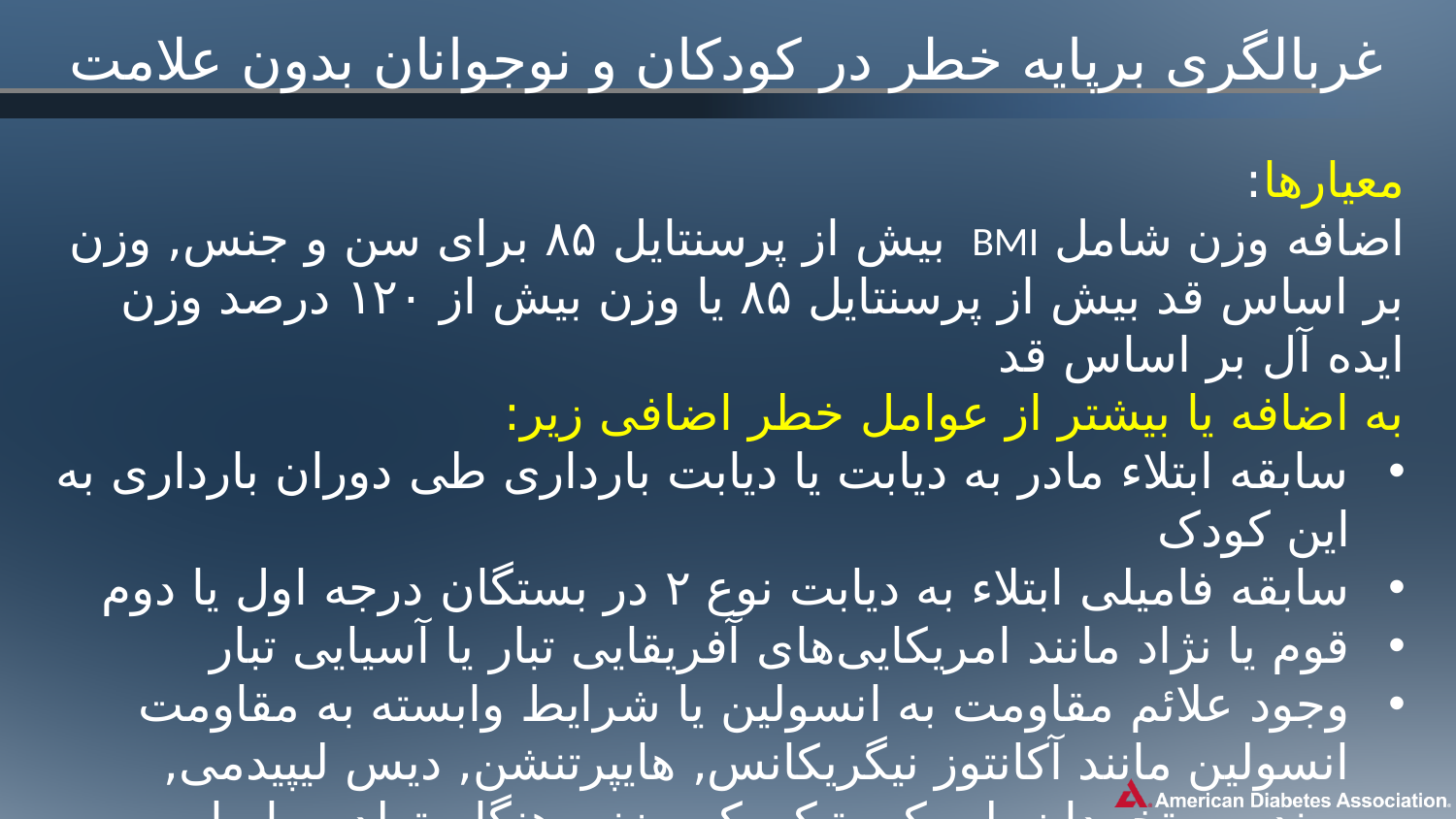

غربالگری برپایه خطر در کودکان و نوجوانان بدون علامت
معیارها:
اضافه وزن شامل BMI  بیش از پرسنتایل ۸۵ برای سن و جنس, وزن بر اساس قد بیش از پرسنتایل ۸۵ یا وزن بیش از ۱۲۰ درصد وزن ایده آل بر اساس قد
به اضافه یا بیشتر از عوامل خطر اضافی زیر:
سابقه ابتلاء مادر به دیابت یا دیابت بارداری طی دوران بارداری به این کودک
سابقه فامیلی ابتلاء به دیابت نوع ۲ در بستگان درجه اول یا دوم
قوم یا نژاد مانند امریکایی‌های آفریقایی تبار یا آسیایی تبار
وجود علائم مقاومت به انسولین یا شرایط وابسته به مقاومت انسولین مانند آکانتوز نیگریکانس, هایپرتنشن, دیس لیپیدمی, سندروم تخمدان پلی کیستیک, کم وزنی هنگام تولد بر اساس سن بارداری